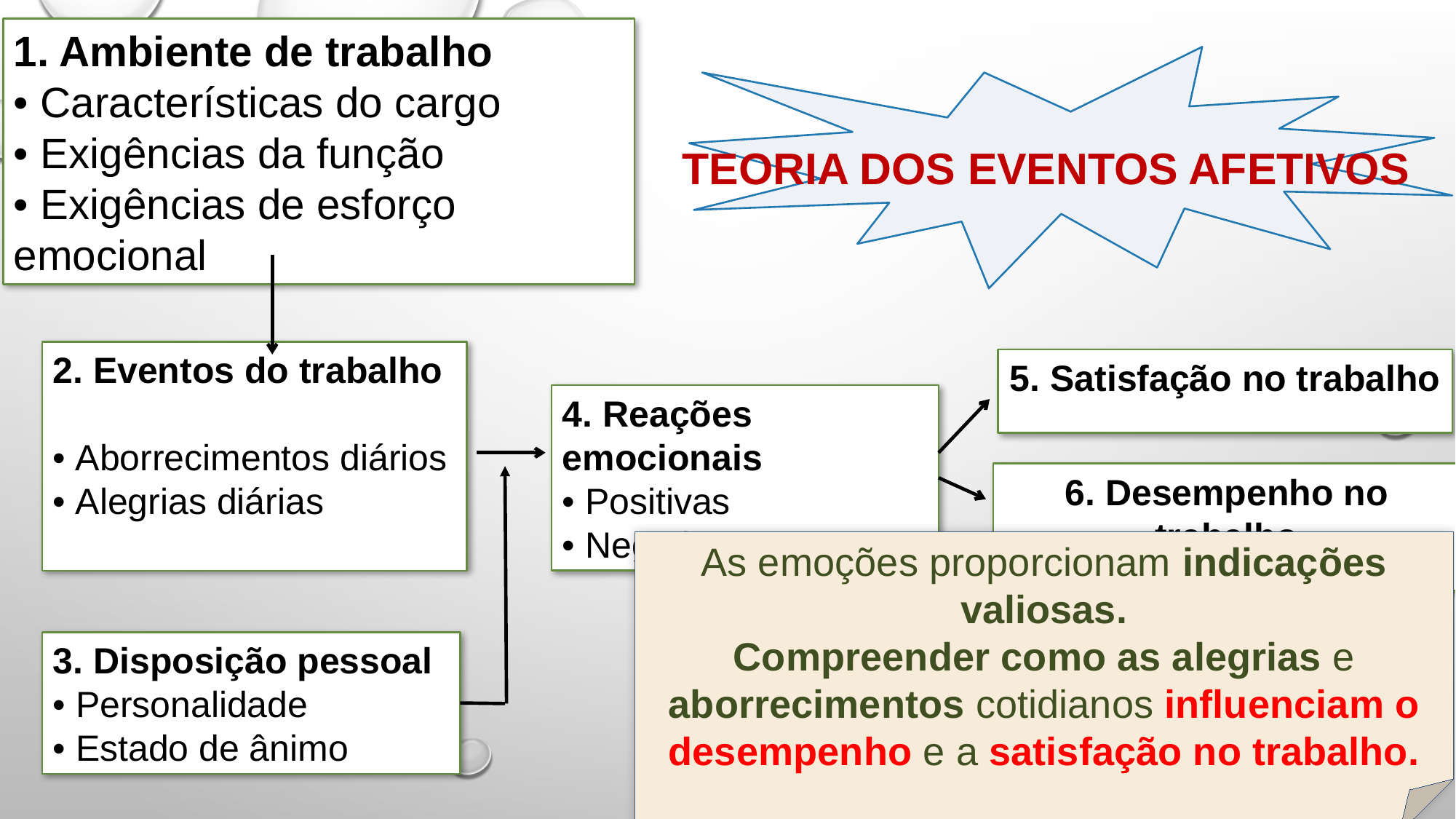

1. Ambiente de trabalho
• Características do cargo
• Exigências da função
• Exigências de esforço emocional

Teoria dos eventos afetivos
2. Eventos do trabalho

• Aborrecimentos diários
• Alegrias diárias

5. Satisfação no trabalho

4. Reações emocionais
• Positivas
• Negativas
6. Desempenho no trabalho

As emoções proporcionam indicações valiosas.
Compreender como as alegrias e aborrecimentos cotidianos influenciam o desempenho e a satisfação no trabalho.
3. Disposição pessoal
• Personalidade
• Estado de ânimo